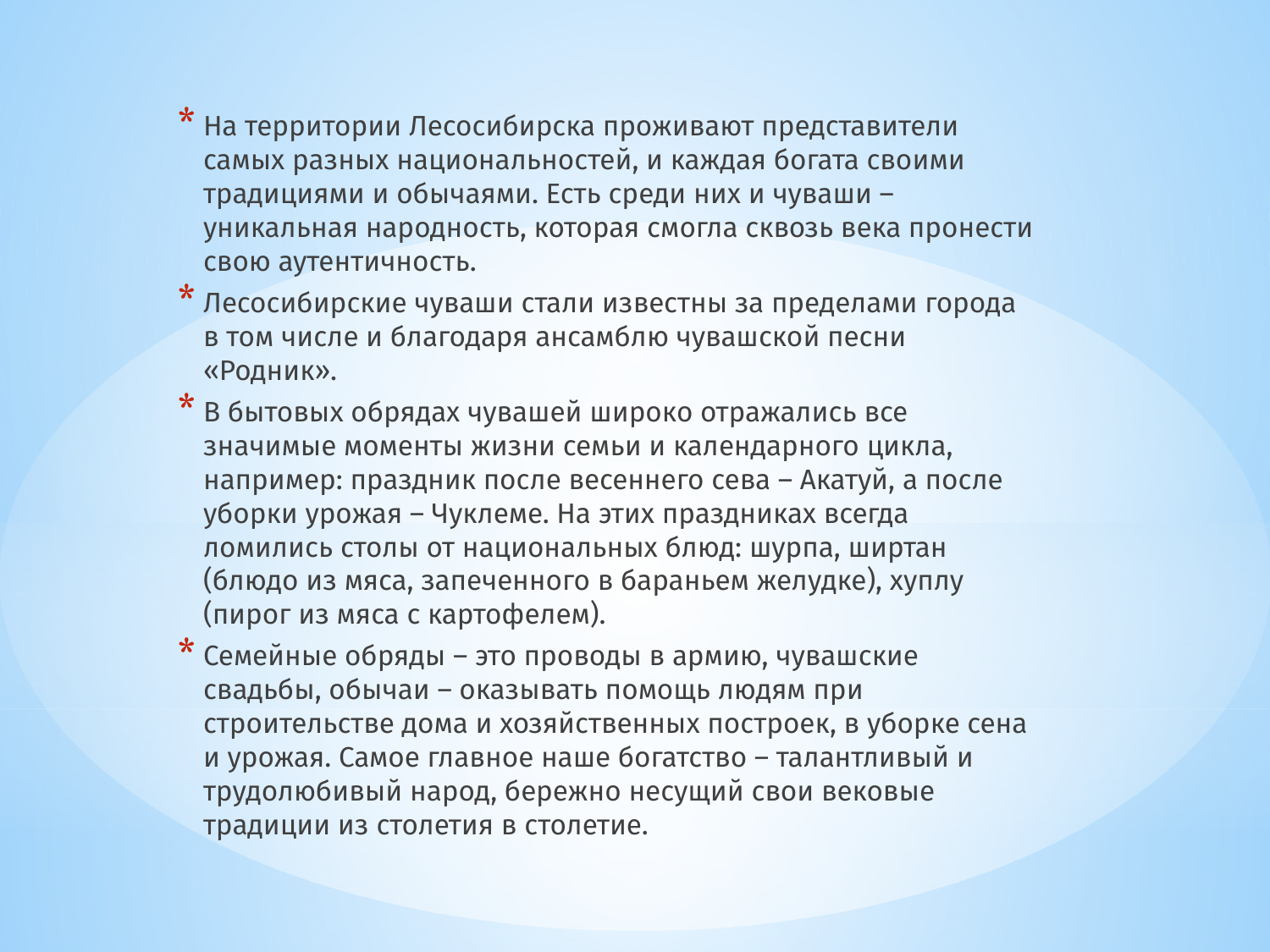

На территории Лесосибирска проживают представители самых разных национальностей, и каждая богата своими традициями и обычаями. Есть среди них и чуваши – уникальная народность, которая смогла сквозь века пронести свою аутентичность.
Лесосибирские чуваши стали известны за пределами города в том числе и благодаря ансамблю чувашской песни «Родник».
В бытовых обрядах чувашей широко отражались все значимые моменты жизни семьи и календарного цикла, например: праздник после весеннего сева – Акатуй, а после уборки урожая – Чуклеме. На этих праздниках всегда ломились столы от национальных блюд: шурпа, ширтан (блюдо из мяса, запеченного в бараньем желудке), хуплу (пирог из мяса с картофелем).
Семейные обряды – это проводы в армию, чувашские свадьбы, обычаи – оказывать помощь людям при строительстве дома и хозяйственных построек, в уборке сена и урожая. Самое главное наше богатство – талантливый и трудолюбивый народ, бережно несущий свои вековые традиции из столетия в столетие.